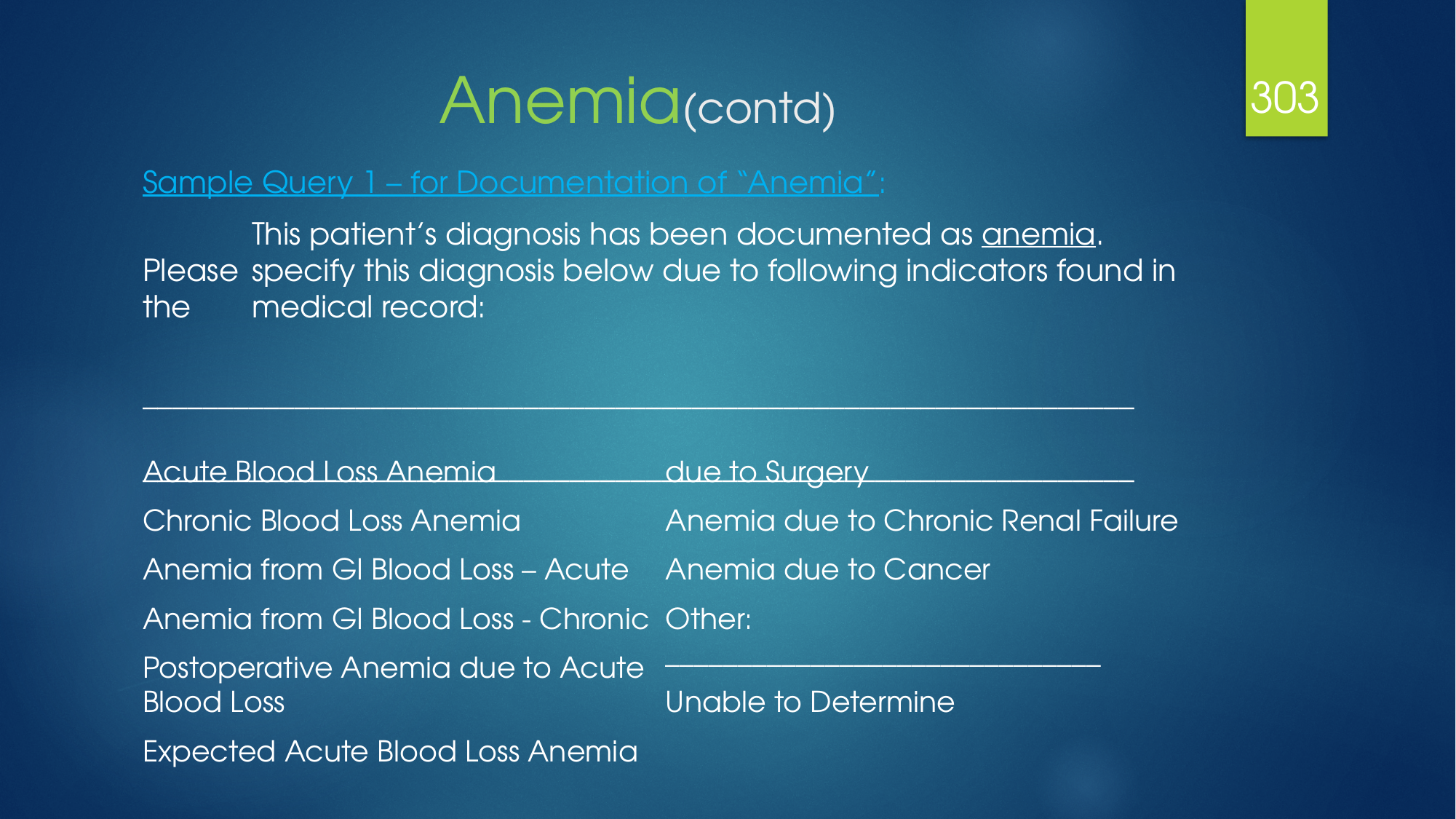

303
# Anemia(contd)
Sample Query 1 – for Documentation of “Anemia”:
	This patient’s diagnosis has been documented as anemia.  Please 	specify this diagnosis below due to following indicators found in the 	medical record:
	_________________________________________________________________	_________________________________________________________________

Acute Blood Loss Anemia
Chronic Blood Loss Anemia
Anemia from GI Blood Loss – Acute
Anemia from GI Blood Loss - Chronic
Postoperative Anemia due to Acute Blood Loss
Expected Acute Blood Loss Anemia due to Surgery
Anemia due to Chronic Renal Failure
Anemia due to Cancer
Other: ______________________________
Unable to Determine